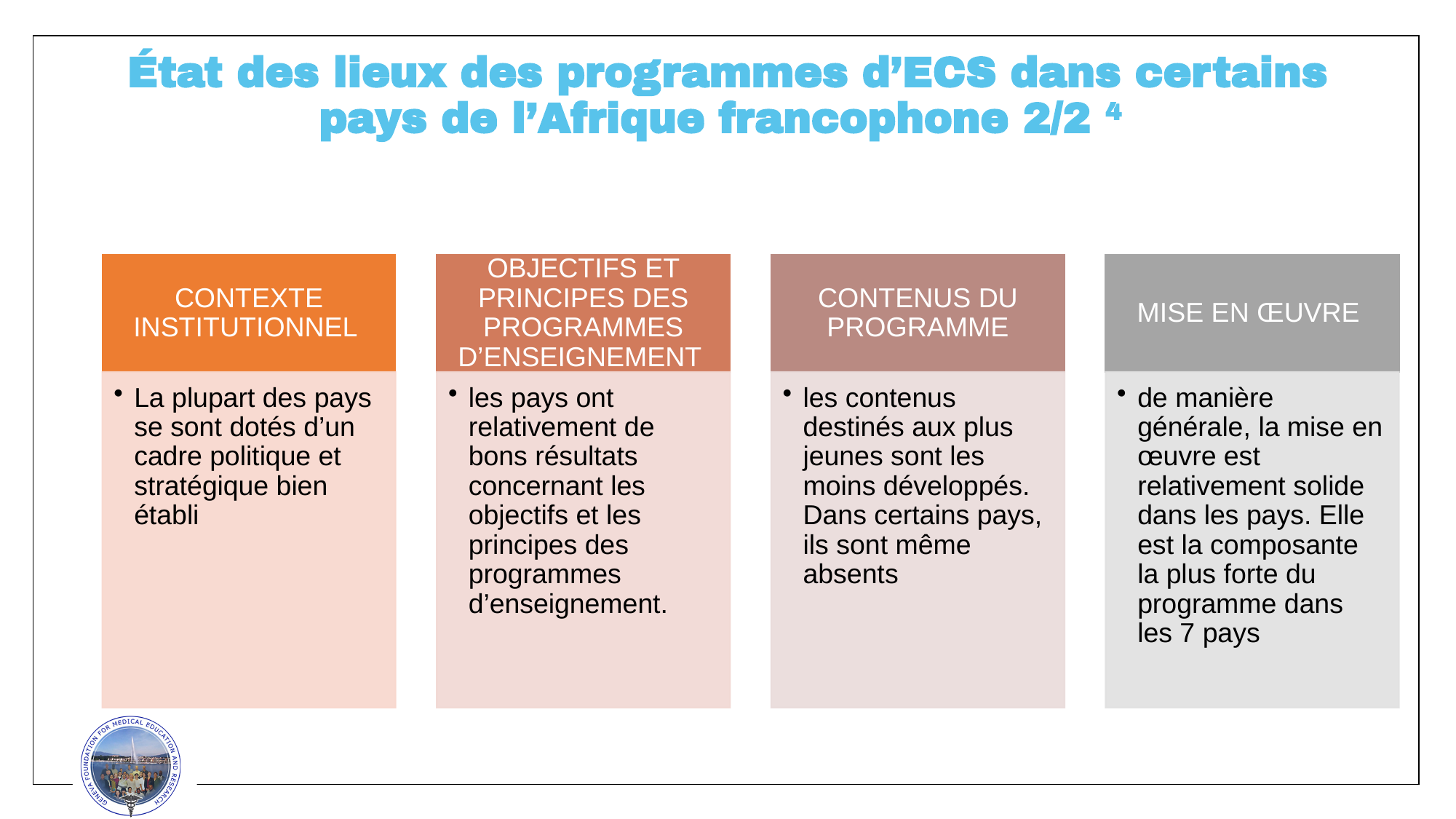

État des lieux des programmes d’ECS dans certains pays de l’Afrique francophone 2/2 4
CONTEXTE INSTITUTIONNEL
La plupart des pays se sont dotés d’un cadre politique et stratégique bien établi
OBJECTIFS ET PRINCIPES DES PROGRAMMES D’ENSEIGNEMENT
les pays ont relativement de bons résultats concernant les objectifs et les principes des programmes d’enseignement.
CONTENUS DU PROGRAMME
les contenus destinés aux plus jeunes sont les moins développés. Dans certains pays, ils sont même absents
MISE EN ŒUVRE
de manière générale, la mise en œuvre est relativement solide dans les pays. Elle est la composante la plus forte du programme dans les 7 pays